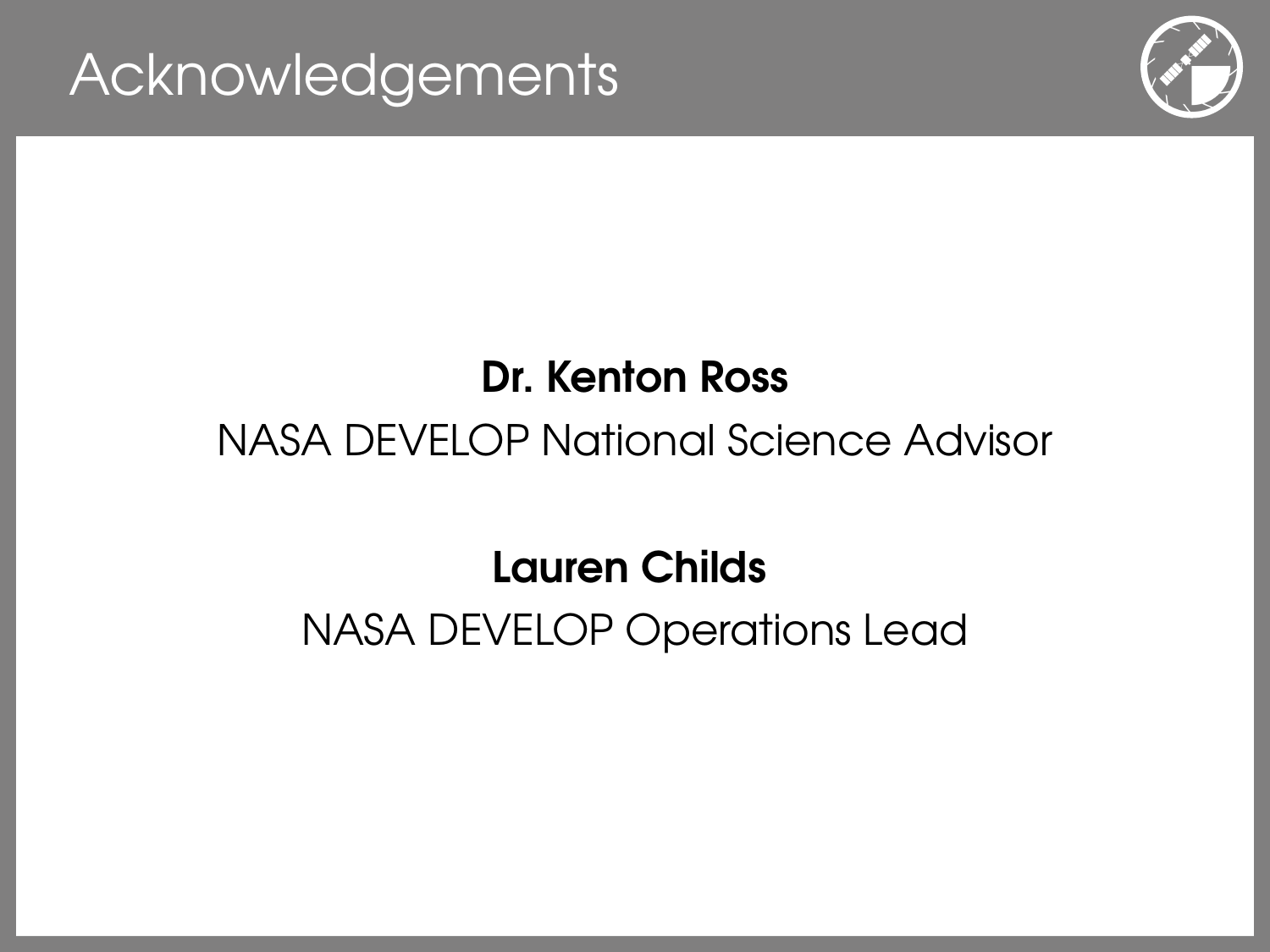

# Acknowledgements
Dr. Kenton Ross
NASA DEVELOP National Science Advisor

Lauren Childs
NASA DEVELOP Operations Lead